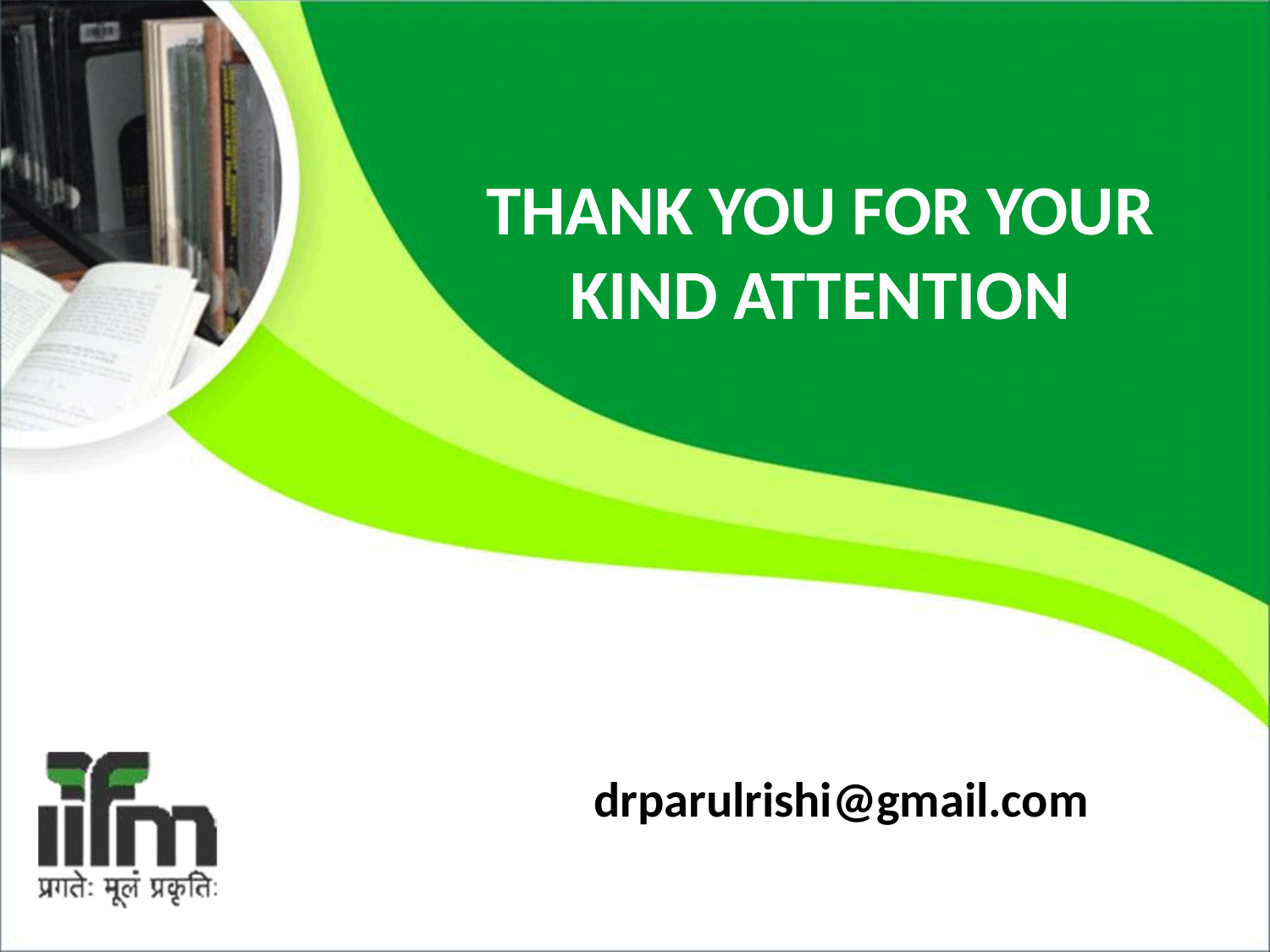

# THANK YOU FOR YOUR KIND ATTENTION
drparulrishi@gmail.com